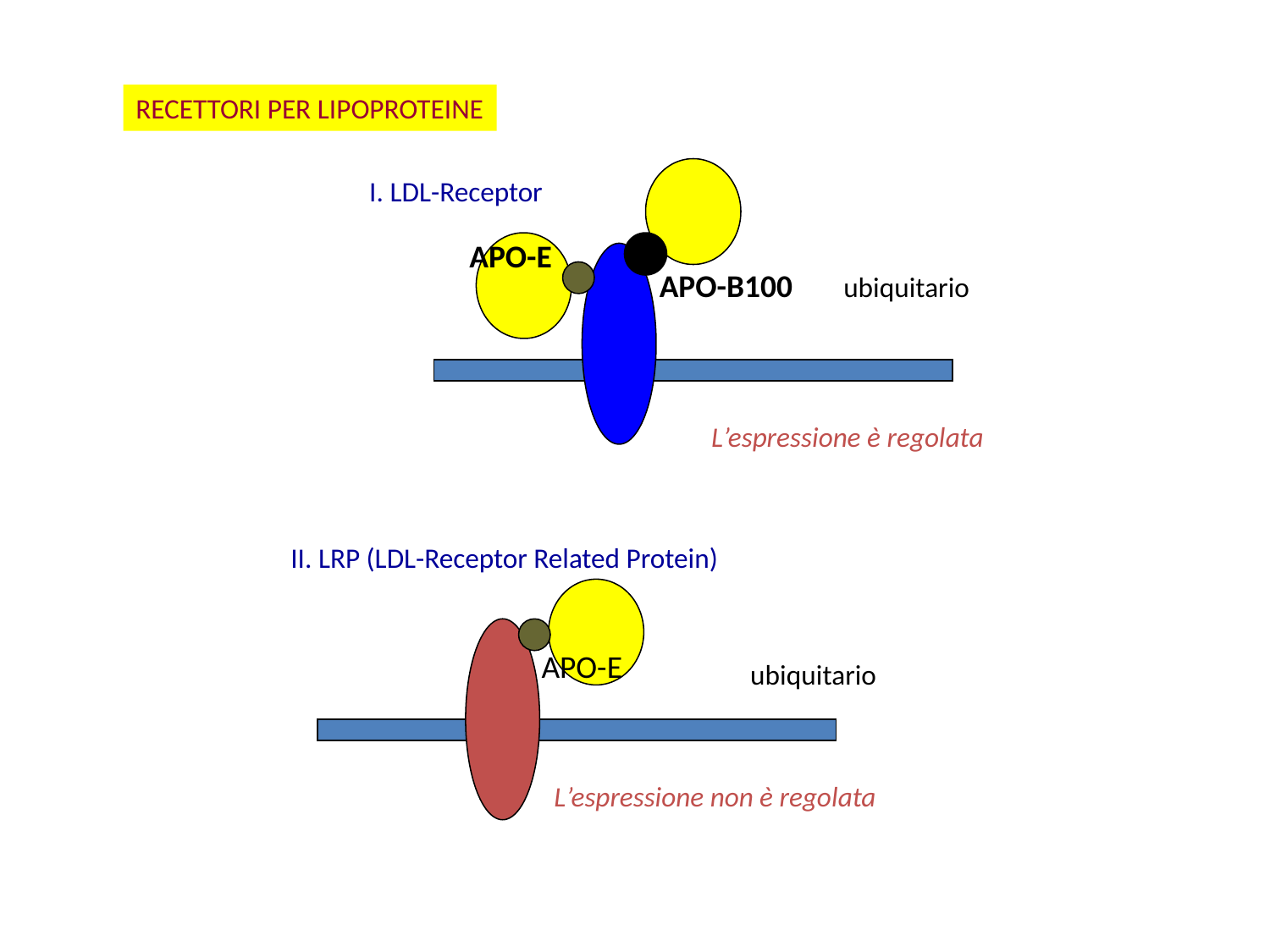

RECETTORI PER LIPOPROTEINE

APO-B100
I. LDL-Receptor
APO-E

ubiquitario

L’espressione è regolata
II. LRP (LDL-Receptor Related Protein)

APO-E

ubiquitario

L’espressione non è regolata